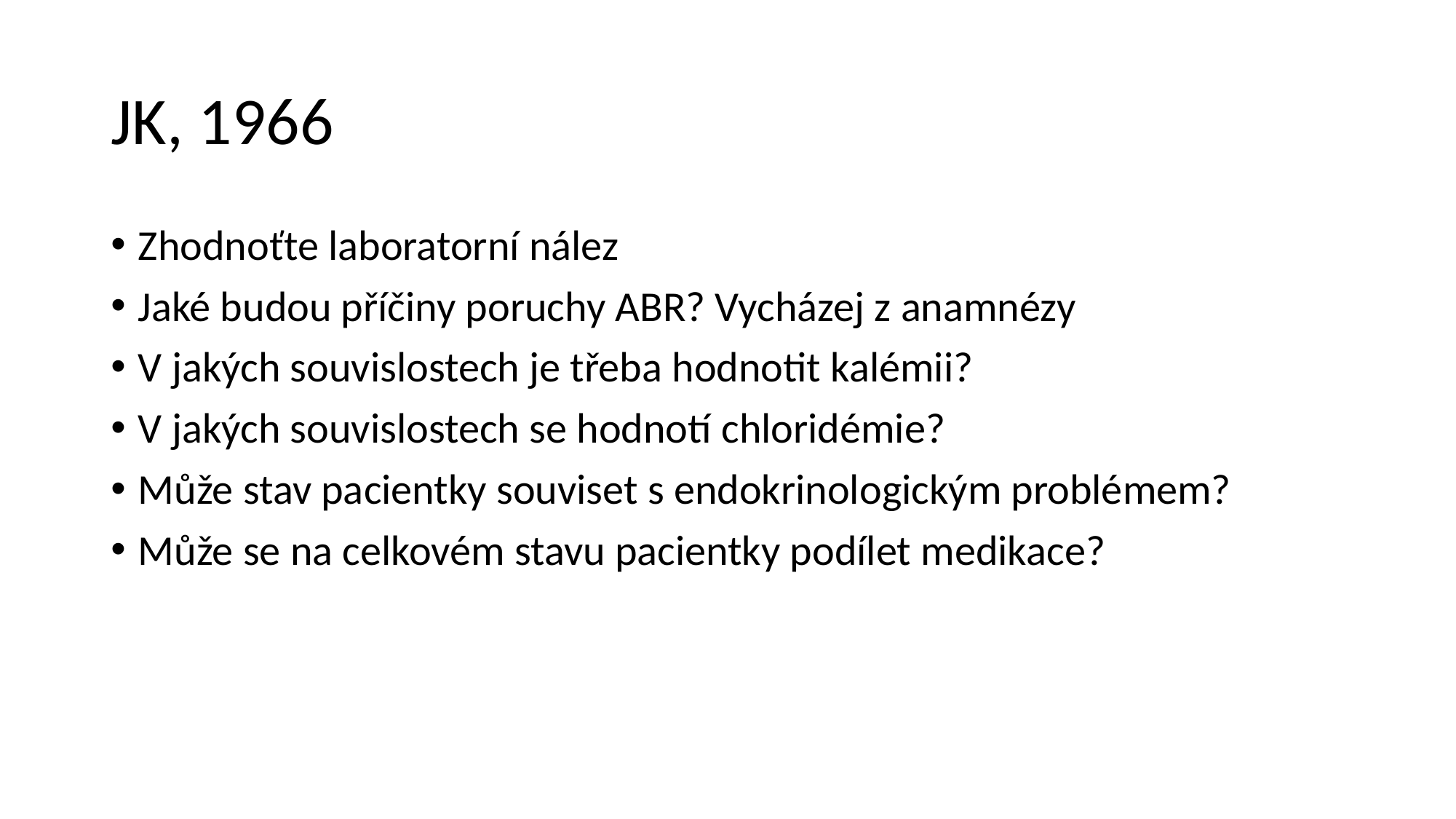

# JK, 1966
Zhodnoťte laboratorní nález
Jaké budou příčiny poruchy ABR? Vycházej z anamnézy
V jakých souvislostech je třeba hodnotit kalémii?
V jakých souvislostech se hodnotí chloridémie?
Může stav pacientky souviset s endokrinologickým problémem?
Může se na celkovém stavu pacientky podílet medikace?